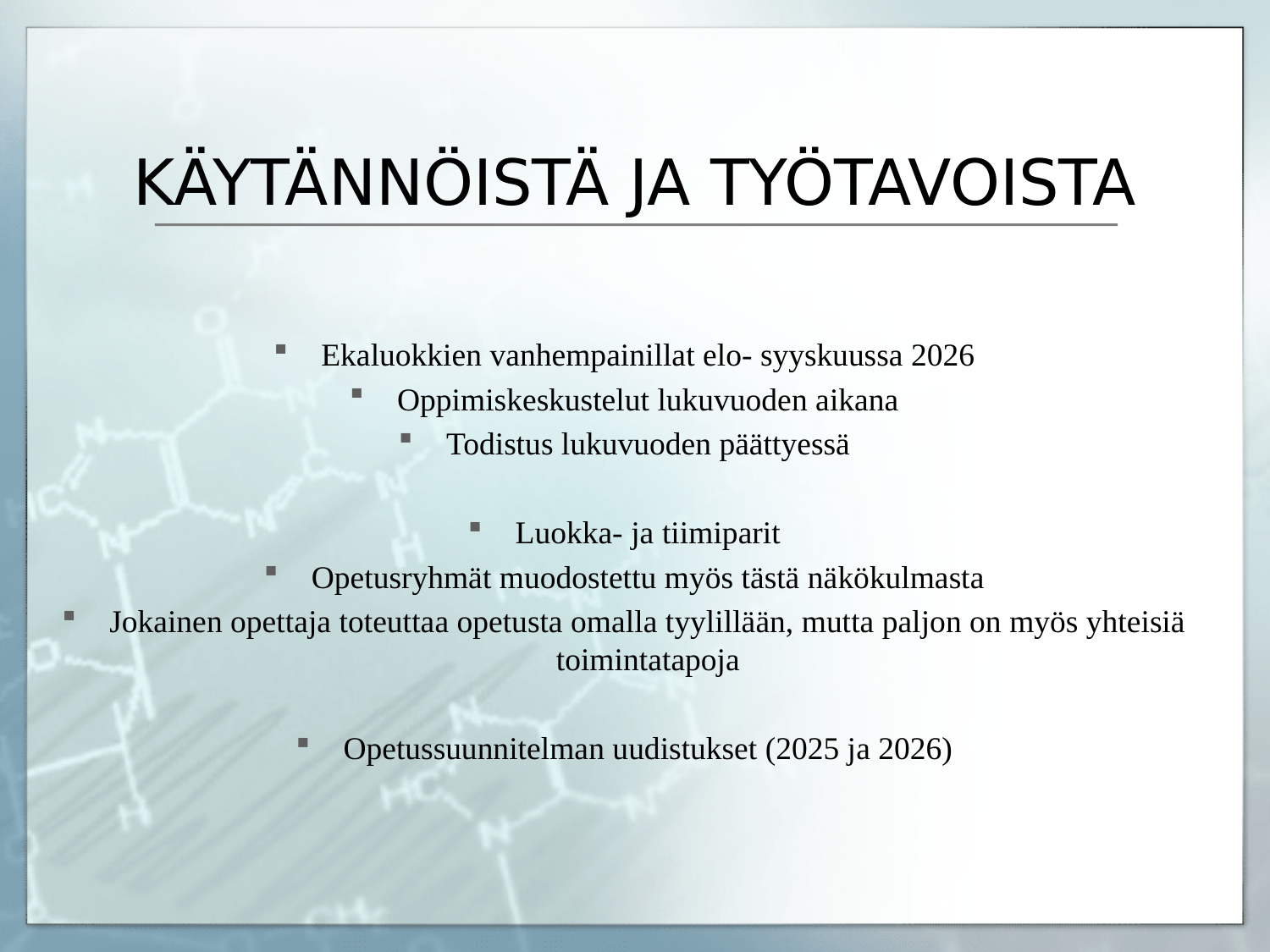

# KÄYTÄNNÖISTÄ JA TYÖTAVOISTA
Ekaluokkien vanhempainillat elo- syyskuussa 2026
Oppimiskeskustelut lukuvuoden aikana
Todistus lukuvuoden päättyessä

Luokka- ja tiimiparit
Opetusryhmät muodostettu myös tästä näkökulmasta
Jokainen opettaja toteuttaa opetusta omalla tyylillään, mutta paljon on myös yhteisiä toimintatapoja

Opetussuunnitelman uudistukset (2025 ja 2026)